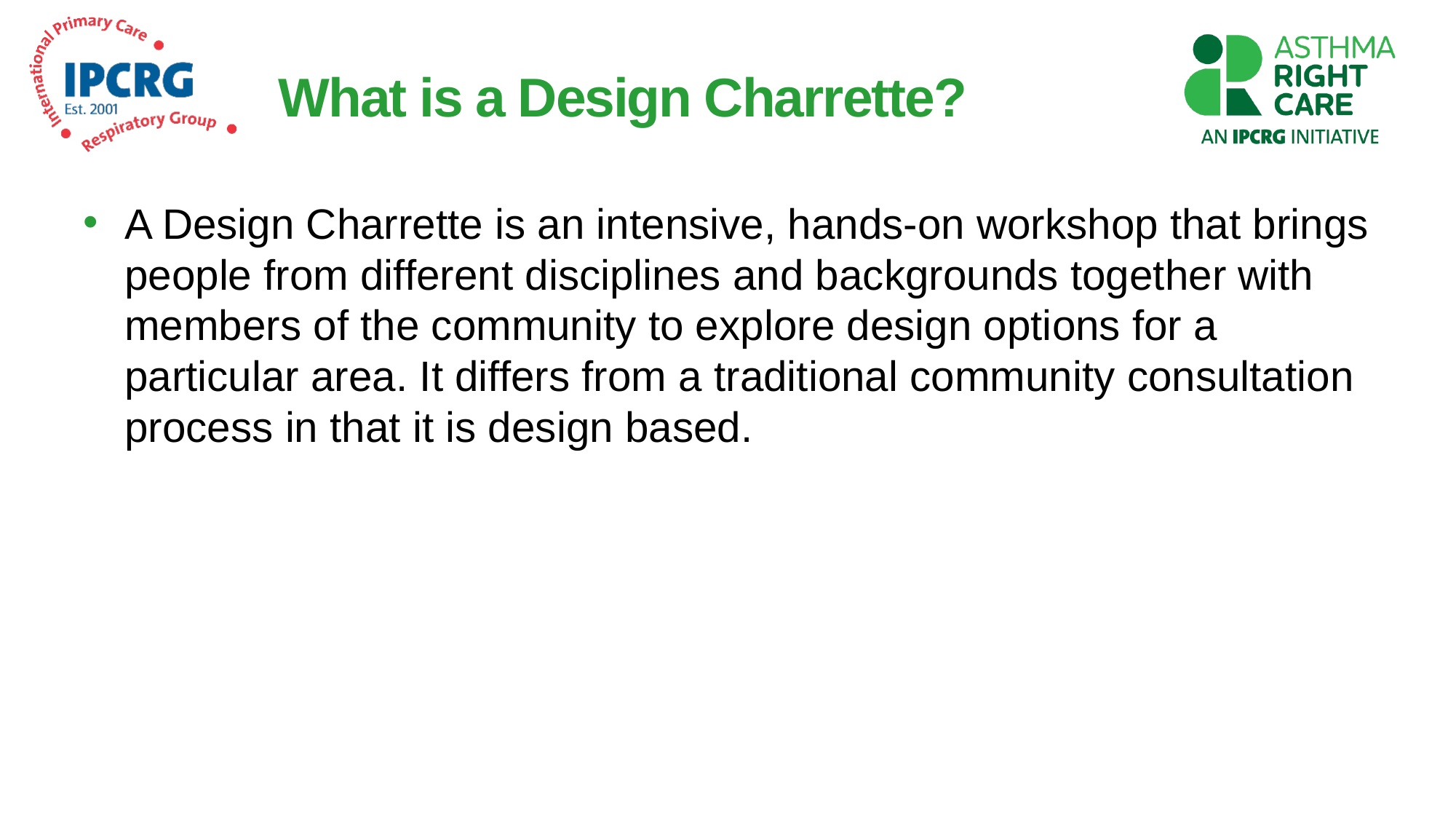

# What is a Design Charrette?
A Design Charrette is an intensive, hands-on workshop that brings people from different disciplines and backgrounds together with members of the community to explore design options for a particular area. It differs from a traditional community consultation process in that it is design based.